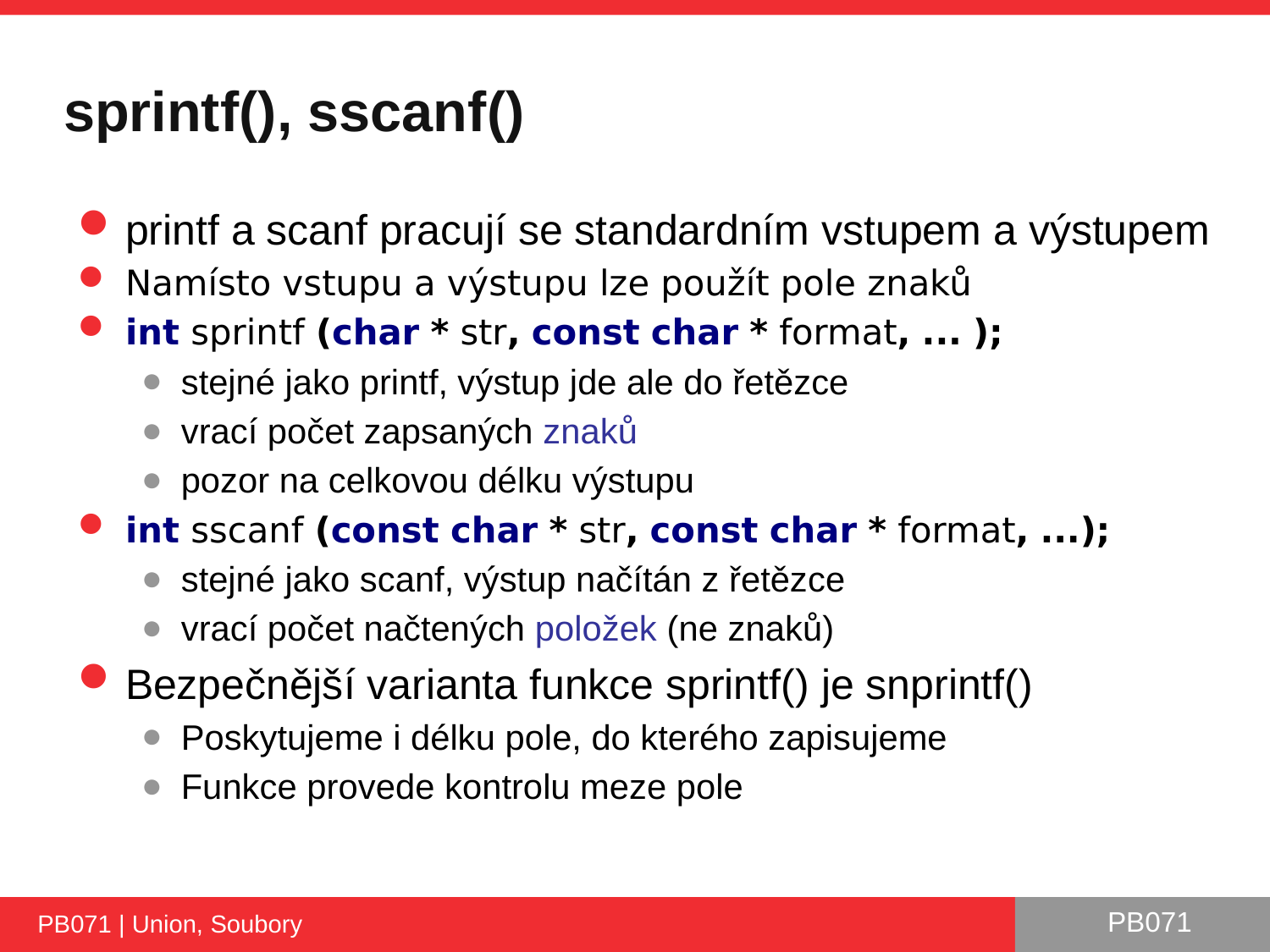

# sprintf(), sscanf()
printf a scanf pracují se standardním vstupem a výstupem
Namísto vstupu a výstupu lze použít pole znaků
int sprintf (char * str, const char * format, ... );
stejné jako printf, výstup jde ale do řetězce
vrací počet zapsaných znaků
pozor na celkovou délku výstupu
int sscanf (const char * str, const char * format, ...);
stejné jako scanf, výstup načítán z řetězce
vrací počet načtených položek (ne znaků)
Bezpečnější varianta funkce sprintf() je snprintf()
Poskytujeme i délku pole, do kterého zapisujeme
Funkce provede kontrolu meze pole
PB071 | Union, Soubory